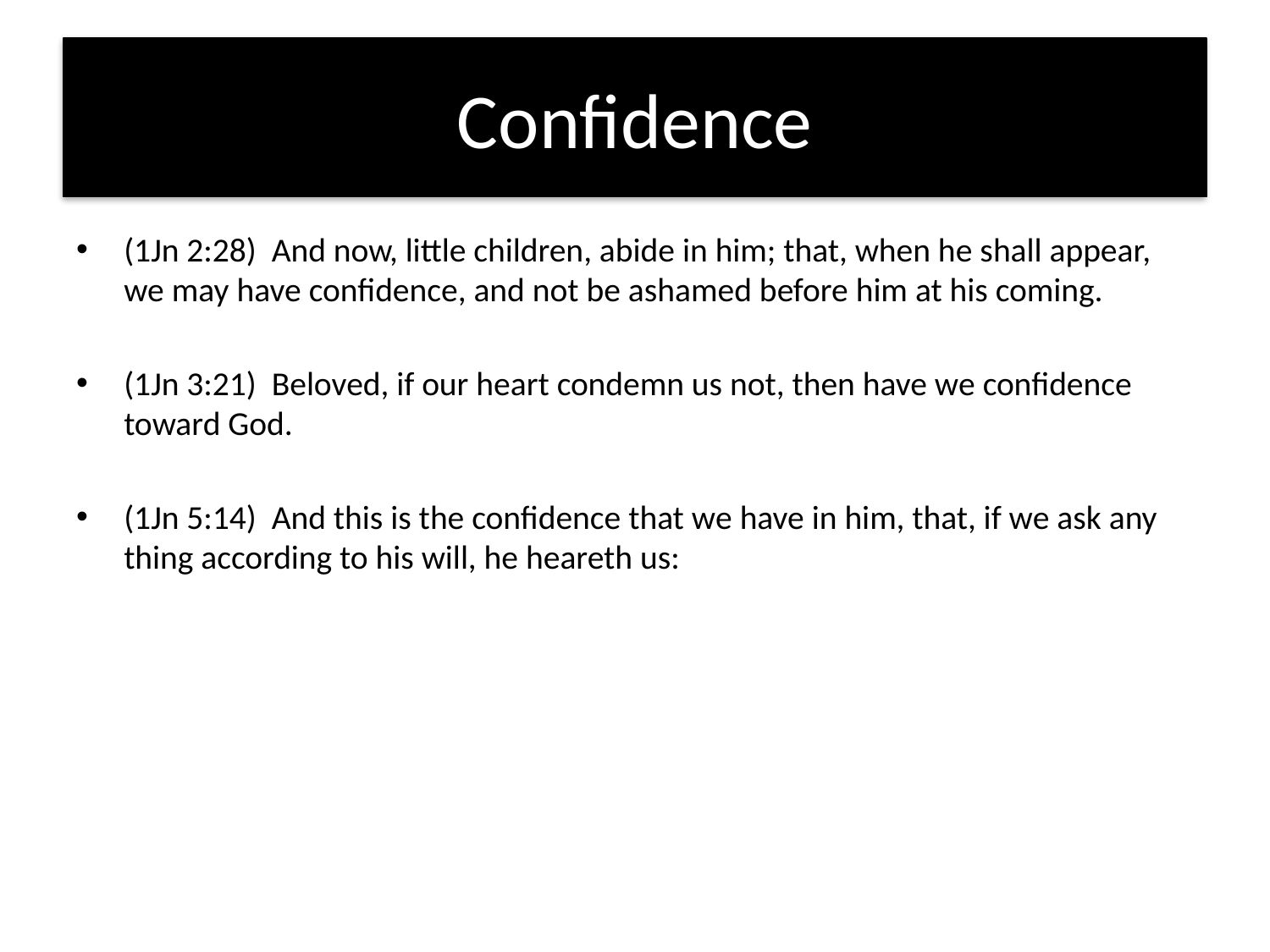

# Confidence
(1Jn 2:28)  And now, little children, abide in him; that, when he shall appear, we may have confidence, and not be ashamed before him at his coming.

(1Jn 3:21)  Beloved, if our heart condemn us not, then have we confidence toward God.

(1Jn 5:14)  And this is the confidence that we have in him, that, if we ask any thing according to his will, he heareth us: